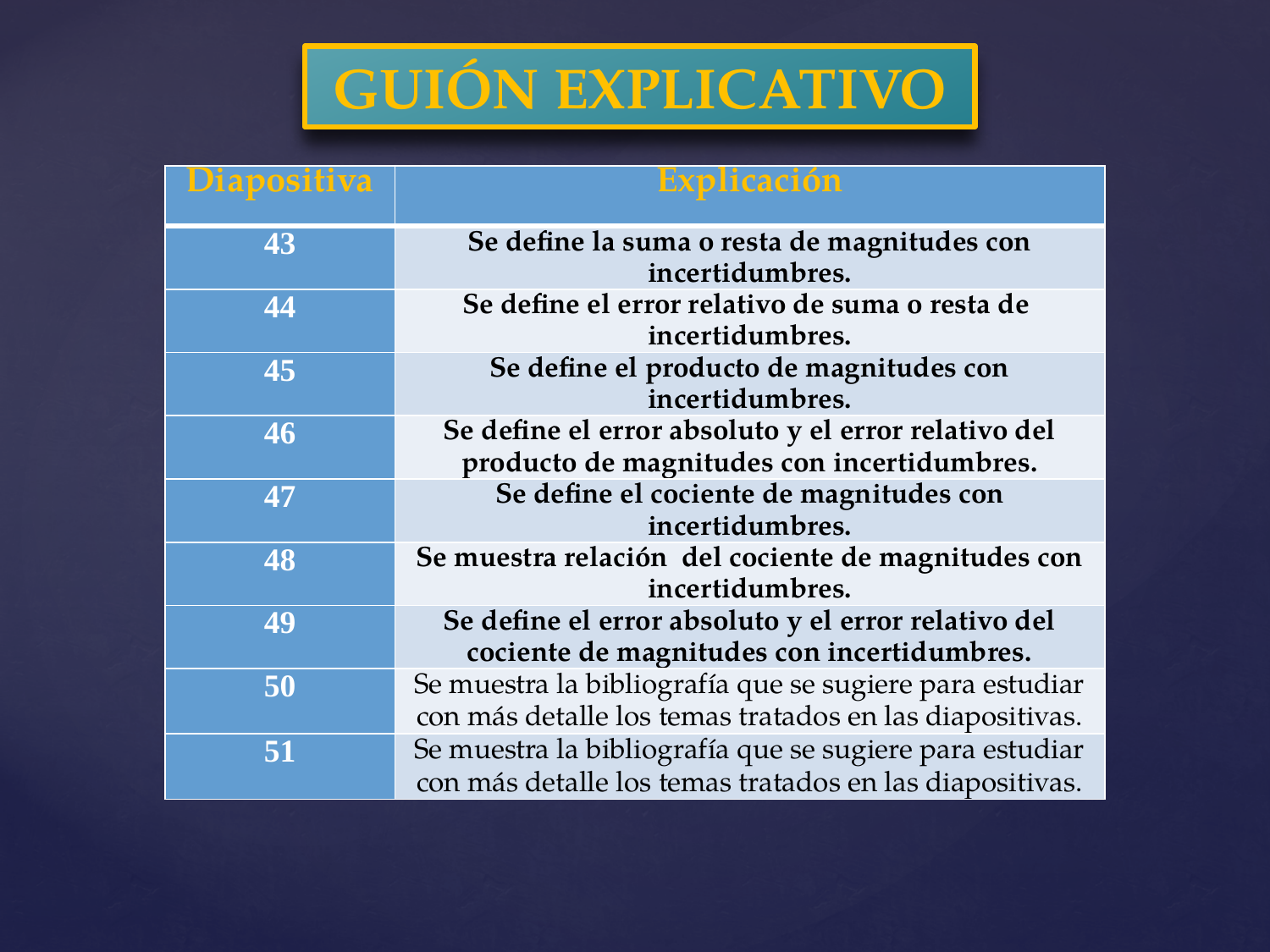

GUIÓN EXPLICATIVO
| Diapositiva | Explicación |
| --- | --- |
| 43 | Se define la suma o resta de magnitudes con incertidumbres. |
| 44 | Se define el error relativo de suma o resta de incertidumbres. |
| 45 | Se define el producto de magnitudes con incertidumbres. |
| 46 | Se define el error absoluto y el error relativo del producto de magnitudes con incertidumbres. |
| 47 | Se define el cociente de magnitudes con incertidumbres. |
| 48 | Se muestra relación del cociente de magnitudes con incertidumbres. |
| 49 | Se define el error absoluto y el error relativo del cociente de magnitudes con incertidumbres. |
| 50 | Se muestra la bibliografía que se sugiere para estudiar con más detalle los temas tratados en las diapositivas. |
| 51 | Se muestra la bibliografía que se sugiere para estudiar con más detalle los temas tratados en las diapositivas. |